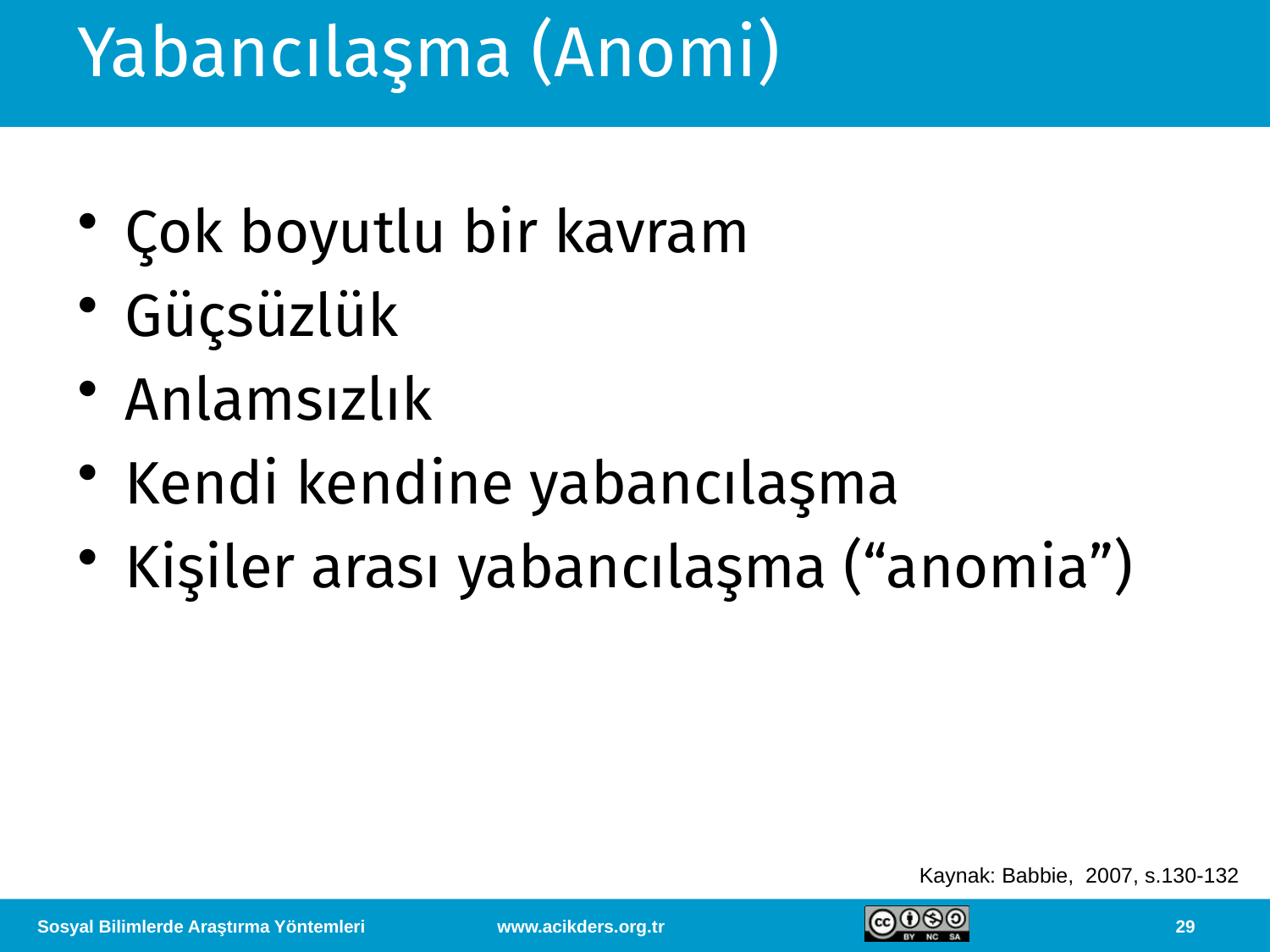

# Yabancılaşma (Anomi)
Çok boyutlu bir kavram
Güçsüzlük
Anlamsızlık
Kendi kendine yabancılaşma
Kişiler arası yabancılaşma (“anomia”)
Kaynak: Babbie,  2007, s.130-132